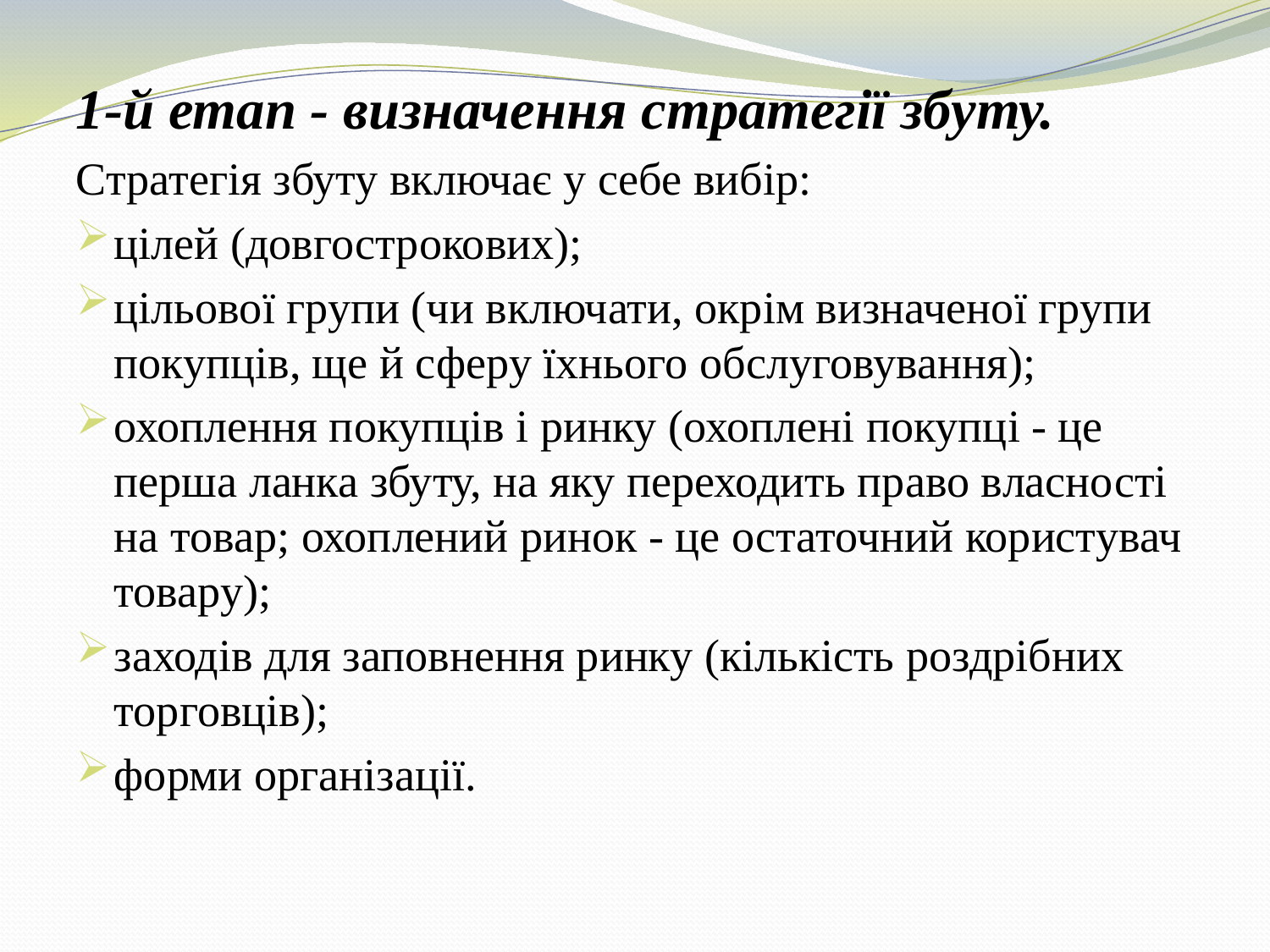

1-й етап - визначення стратегії збуту.
Стратегія збуту включає у себе вибір:
цілей (довгострокових);
цільової групи (чи включати, окрім визначеної групи покупців, ще й сферу їхнього обслуговування);
охоплення покупців і ринку (охоплені покупці - це перша ланка збуту, на яку переходить право власності на товар; охоплений ринок - це остаточний користувач товару);
заходів для заповнення ринку (кількість роздрібних торговців);
форми організації.